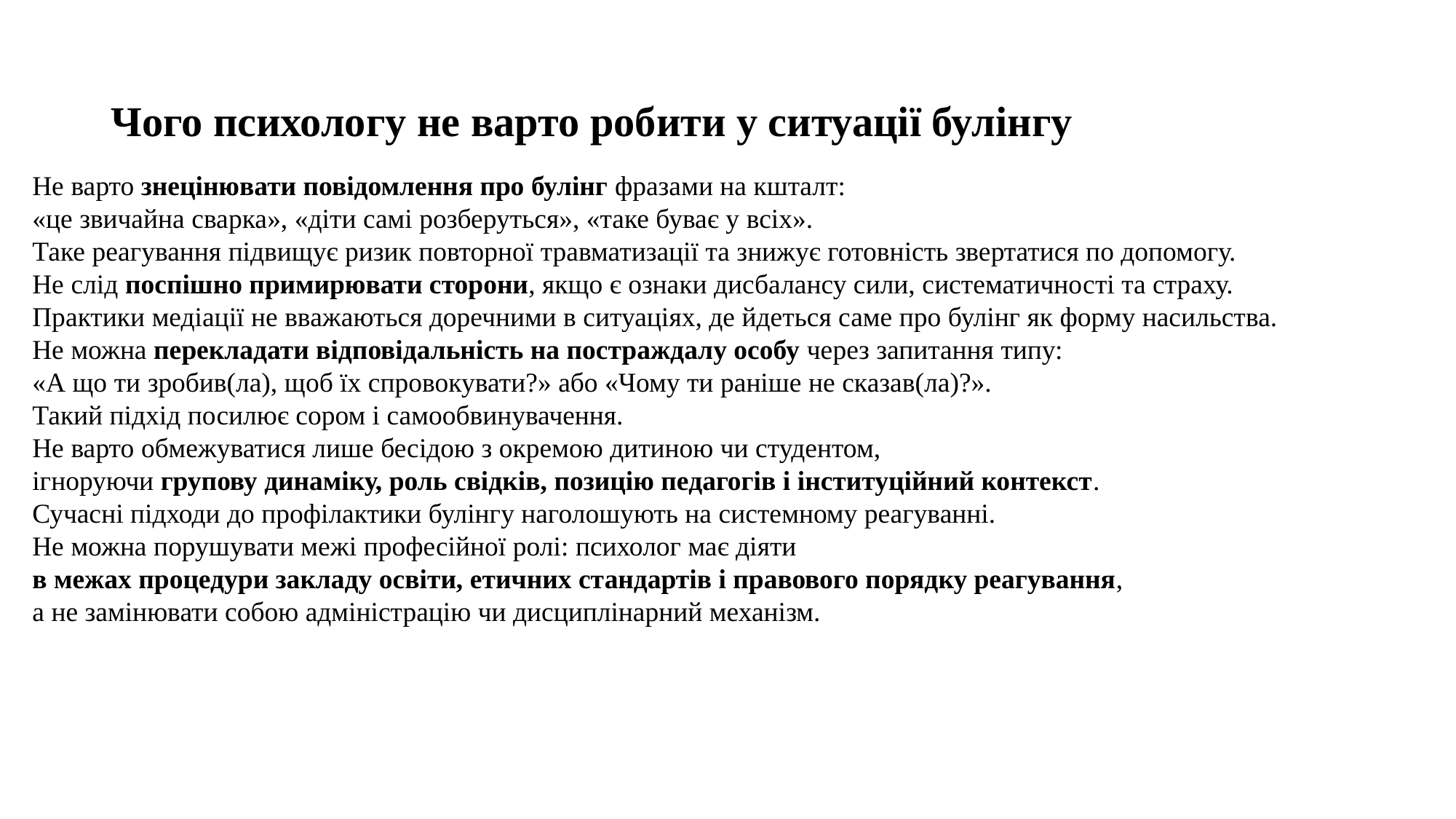

# Чого психологу не варто робити у ситуації булінгу
Не варто знецінювати повідомлення про булінг фразами на кшталт:
«це звичайна сварка», «діти самі розберуться», «таке буває у всіх».
Таке реагування підвищує ризик повторної травматизації та знижує готовність звертатися по допомогу.
Не слід поспішно примирювати сторони, якщо є ознаки дисбалансу сили, систематичності та страху.
Практики медіації не вважаються доречними в ситуаціях, де йдеться саме про булінг як форму насильства.
Не можна перекладати відповідальність на постраждалу особу через запитання типу:
«А що ти зробив(ла), щоб їх спровокувати?» або «Чому ти раніше не сказав(ла)?».
Такий підхід посилює сором і самообвинувачення.
Не варто обмежуватися лише бесідою з окремою дитиною чи студентом,
ігноруючи групову динаміку, роль свідків, позицію педагогів і інституційний контекст.
Сучасні підходи до профілактики булінгу наголошують на системному реагуванні.
Не можна порушувати межі професійної ролі: психолог має діяти
в межах процедури закладу освіти, етичних стандартів і правового порядку реагування,
а не замінювати собою адміністрацію чи дисциплінарний механізм.